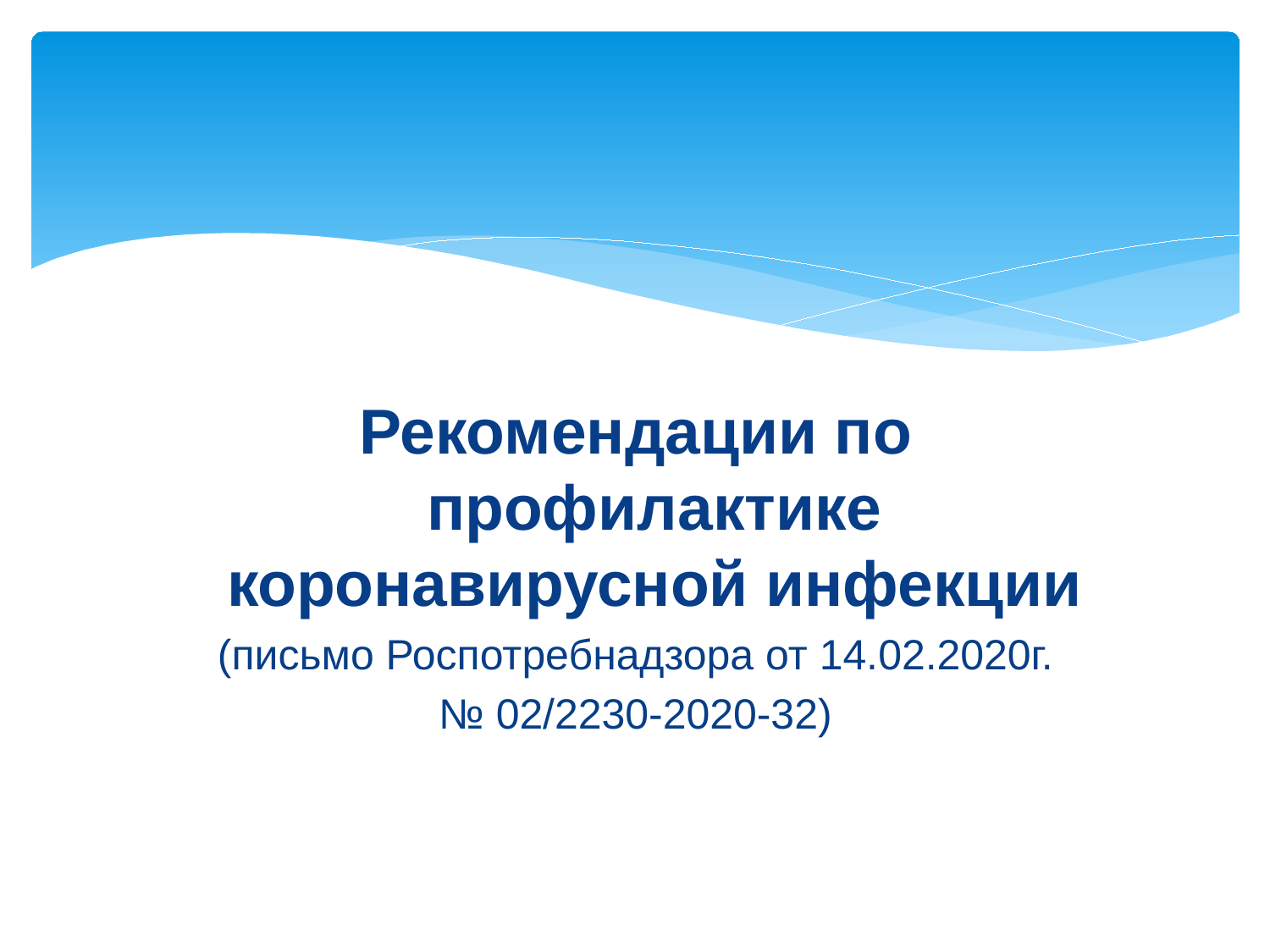

Рекомендации по профилактике коронавирусной инфекции
 (письмо Роспотребнадзора от 14.02.2020г.
№ 02/2230-2020-32)